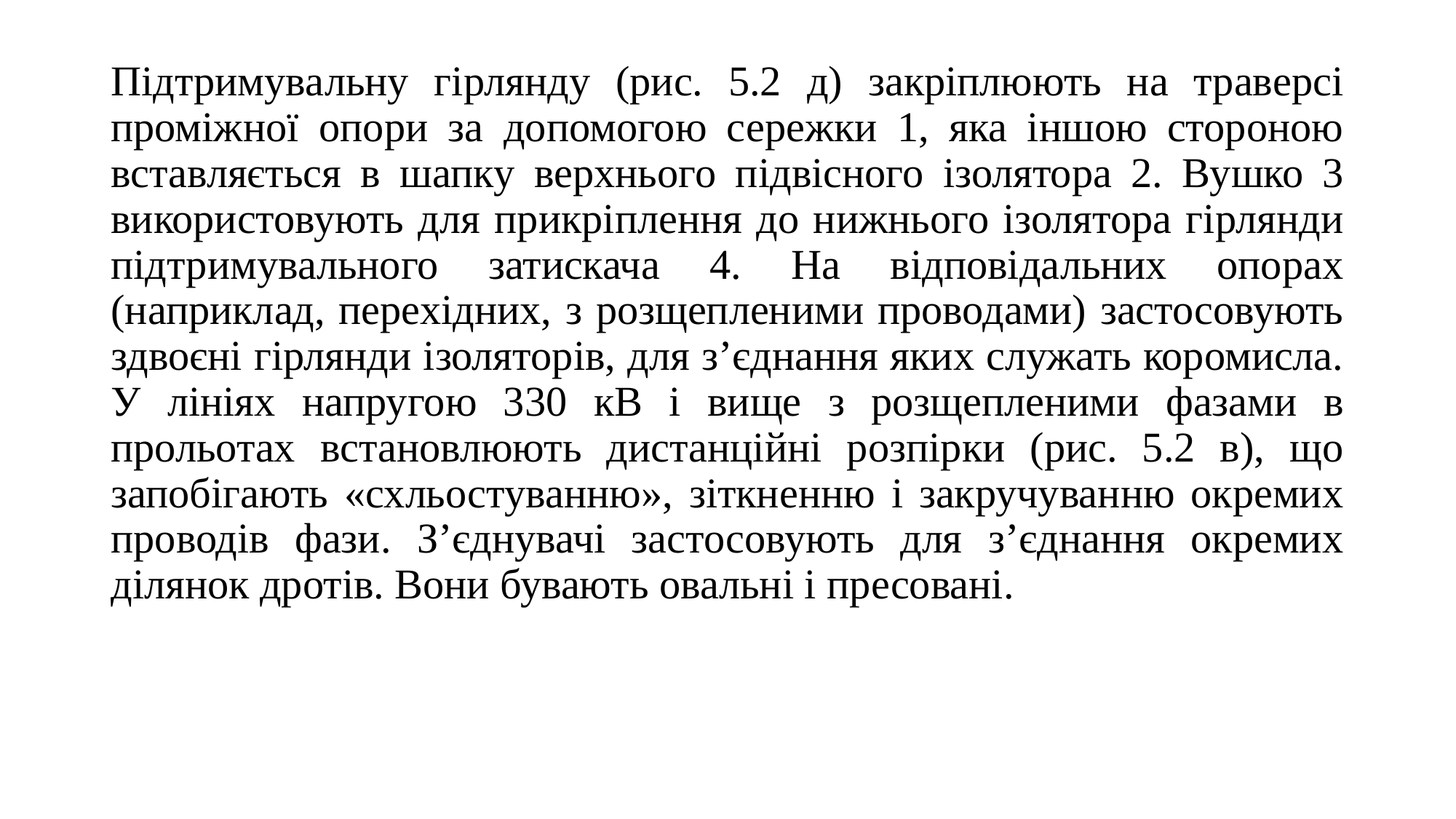

Підтримувальну гірлянду (рис. 5.2 д) закріплюють на траверсі проміжної опори за допомогою сережки 1, яка іншою стороною вставляється в шапку верхнього підвісного ізолятора 2. Вушко 3 використовують для прикріплення до нижнього ізолятора гірлянди підтримувального затискача 4. На відповідальних опорах (наприклад, перехідних, з розщепленими проводами) застосовують здвоєні гірлянди ізоляторів, для з’єднання яких служать коромисла. У лініях напругою 330 кВ і вище з розщепленими фазами в прольотах встановлюють дистанційні розпірки (рис. 5.2 в), що запобігають «схльостуванню», зіткненню і закручуванню окремих проводів фази. З’єднувачі застосовують для з’єднання окремих ділянок дротів. Вони бувають овальні і пресовані.